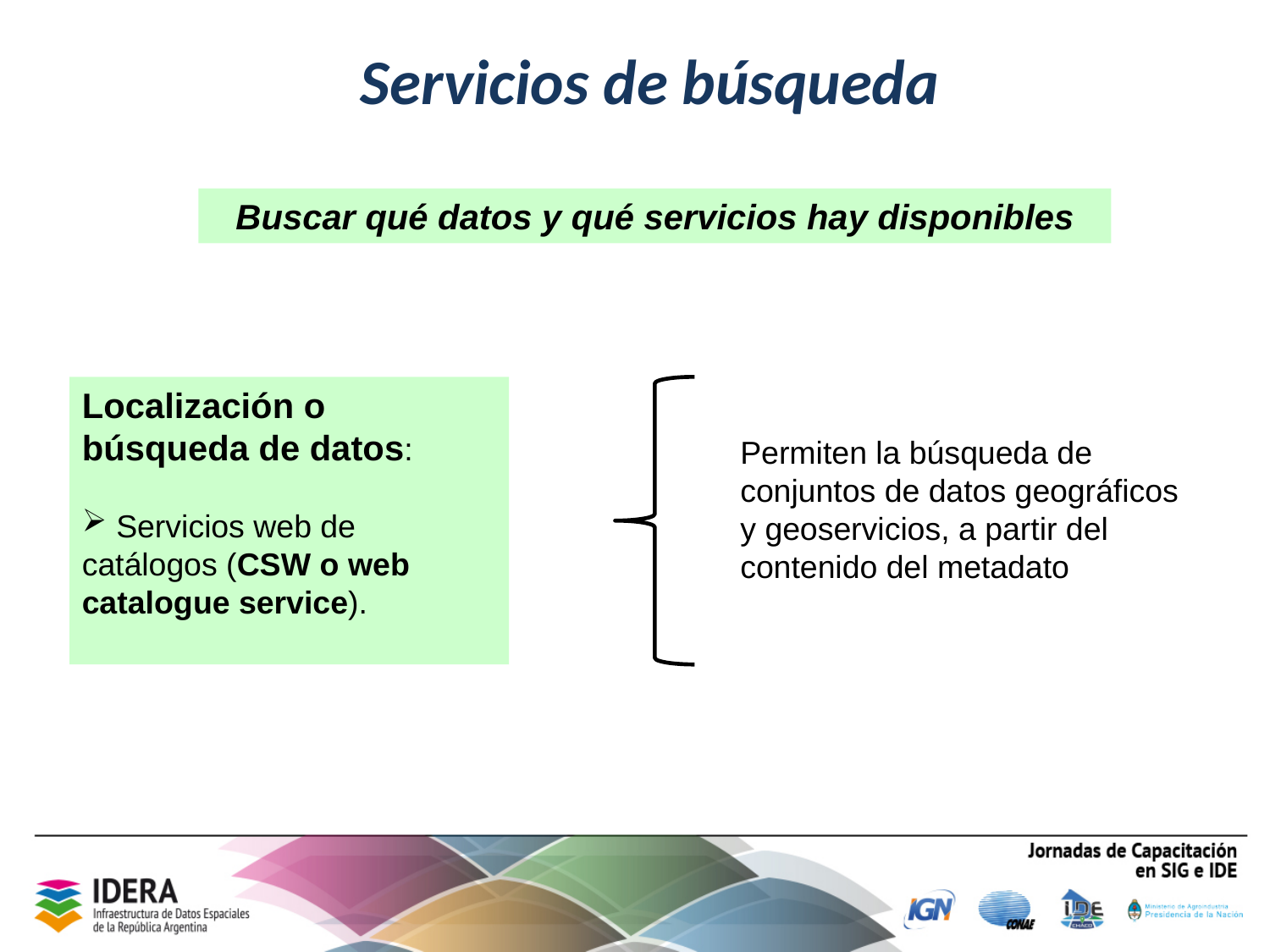

Servicios de búsqueda
Buscar qué datos y qué servicios hay disponibles
Localización o búsqueda de datos:

 Servicios web de catálogos (CSW o web catalogue service).

Permiten la búsqueda de conjuntos de datos geográficos y geoservicios, a partir del contenido del metadato